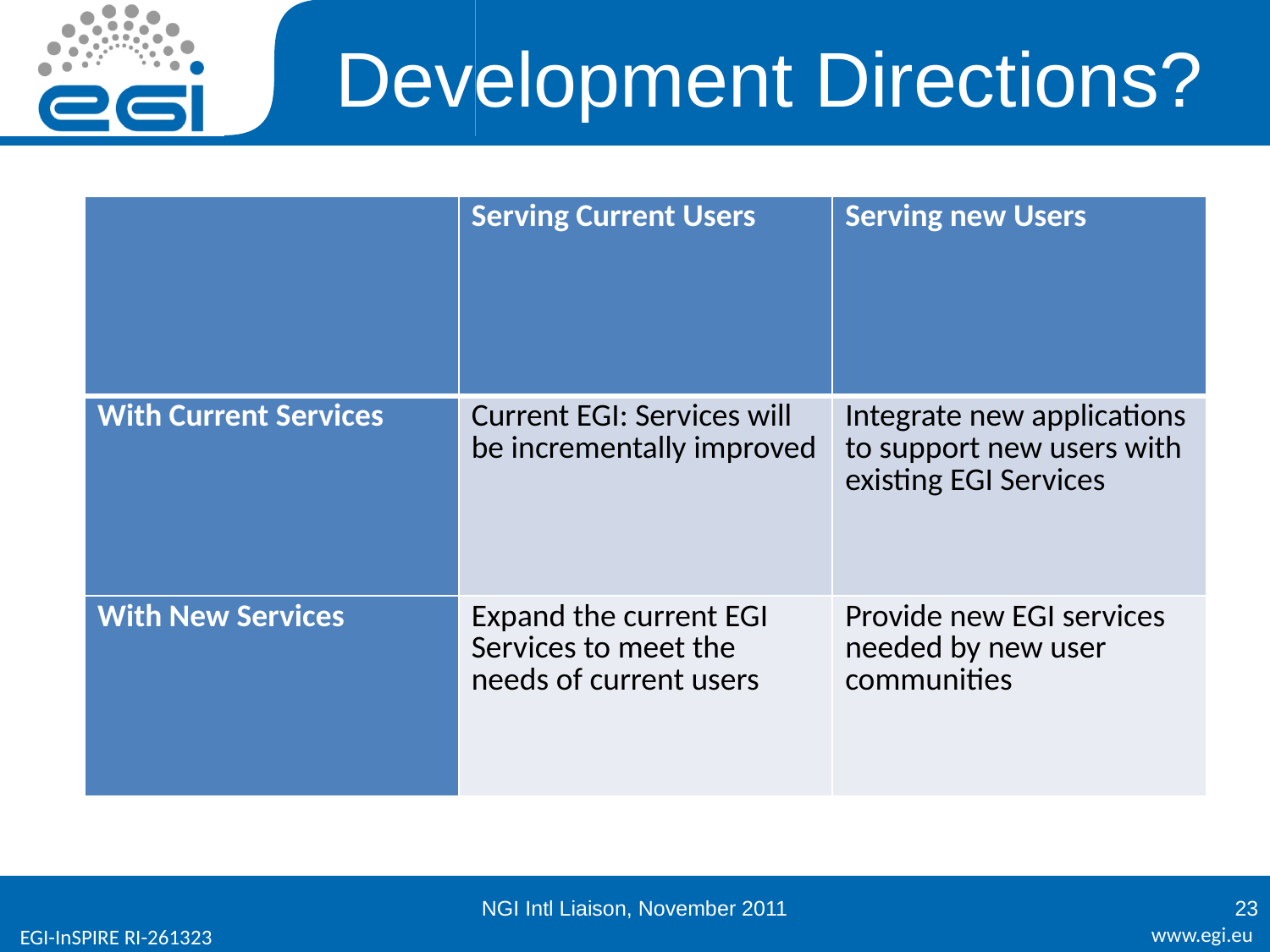

# Development Directions?
|  | Serving Current Users | Serving new Users |
| --- | --- | --- |
| With Current Services | Current EGI: Services will be incrementally improved | Integrate new applications to support new users with existing EGI Services |
| With New Services | Expand the current EGI Services to meet the needs of current users | Provide new EGI services needed by new user communities |
NGI Intl Liaison, November 2011
23